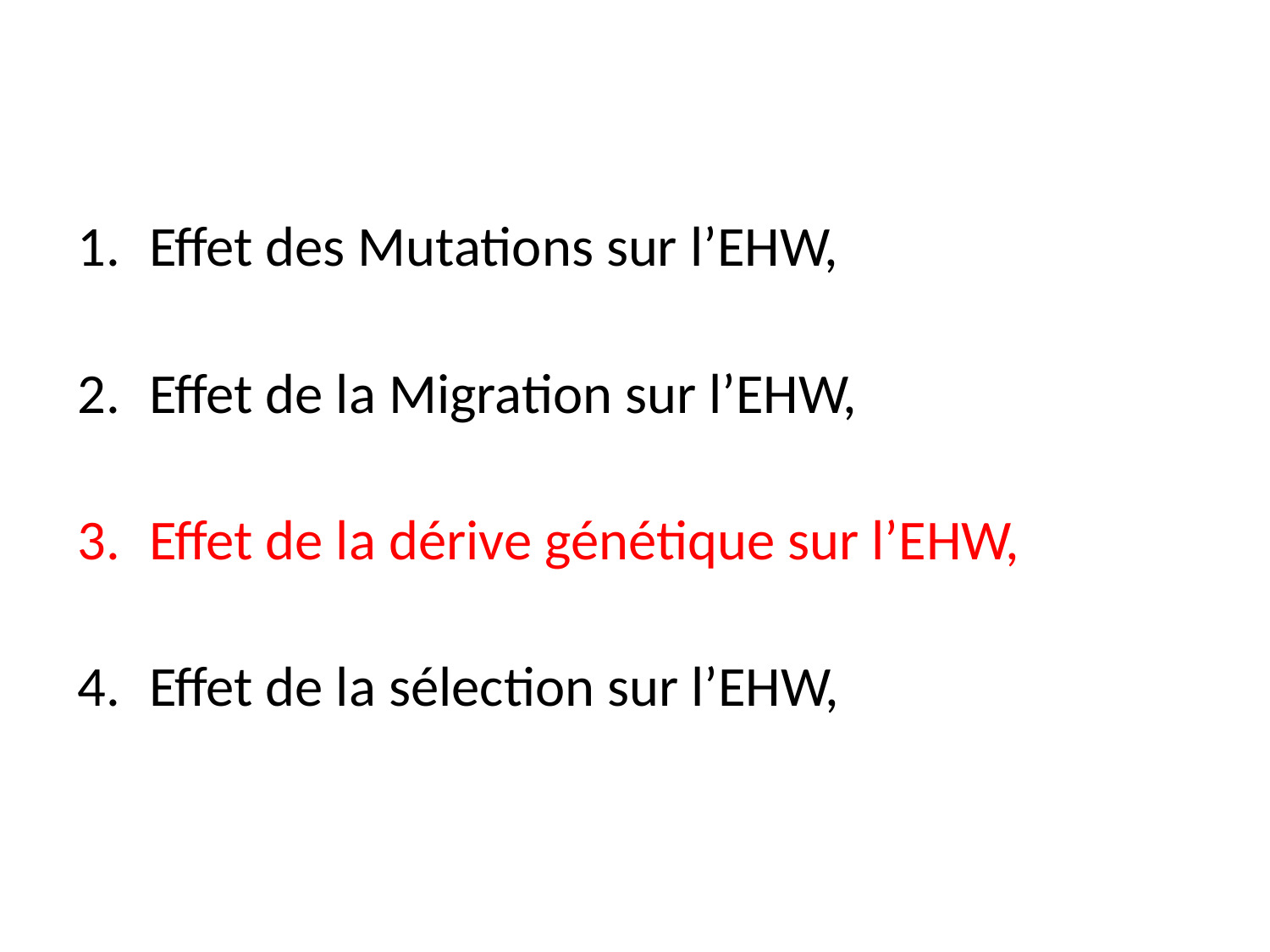

Effet des Mutations sur l’EHW,
Effet de la Migration sur l’EHW,
Effet de la dérive génétique sur l’EHW,
Effet de la sélection sur l’EHW,